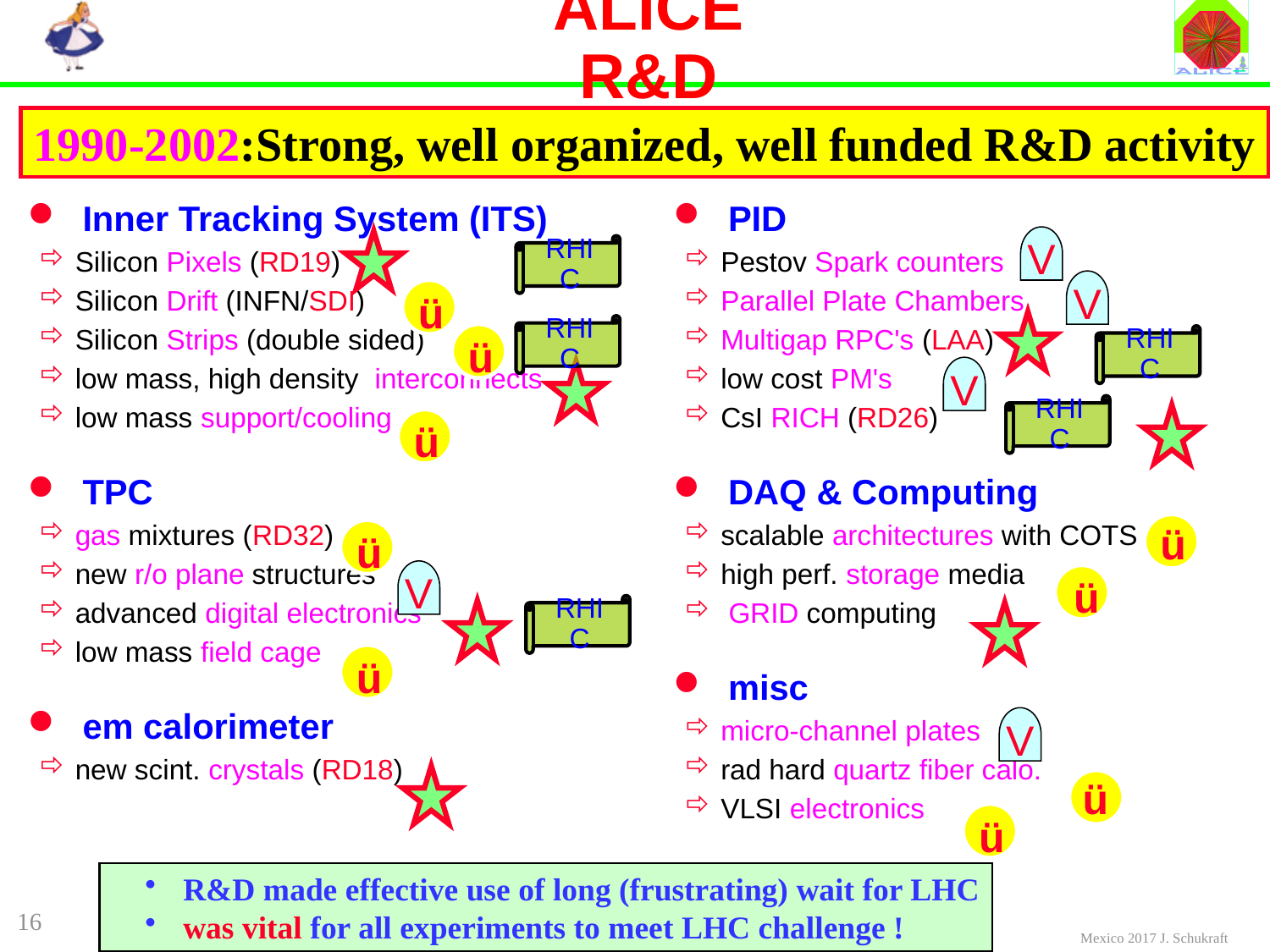

# ALICE R&D
1990-2002:Strong, well organized, well funded R&D activity
 Inner Tracking System (ITS)
 Silicon Pixels (RD19)
 Silicon Drift (INFN/SDI)
 Silicon Strips (double sided)
 low mass, high density  interconnects
 low mass support/cooling
 TPC
 gas mixtures (RD32)
 new r/o plane structures
 advanced digital electronics
 low mass field cage
 em calorimeter
 new scint. crystals (RD18)

 PID
 Pestov Spark counters
 Parallel Plate Chambers
 Multigap RPC's (LAA)
 low cost PM's
 CsI RICH (RD26)
 DAQ & Computing
 scalable architectures with COTS
 high perf. storage media
  GRID computing
 misc
 micro-channel plates
 rad hard quartz fiber calo.
 VLSI electronics
V

V

V

V

V

RHIC
RHIC
RHIC
RHIC
RHIC

ü

ü

ü
ü

ü

ü

ü

ü

ü
 R&D made effective use of long (frustrating) wait for LHC
 was vital for all experiments to meet LHC challenge !
16
Mexico 2017 J. Schukraft